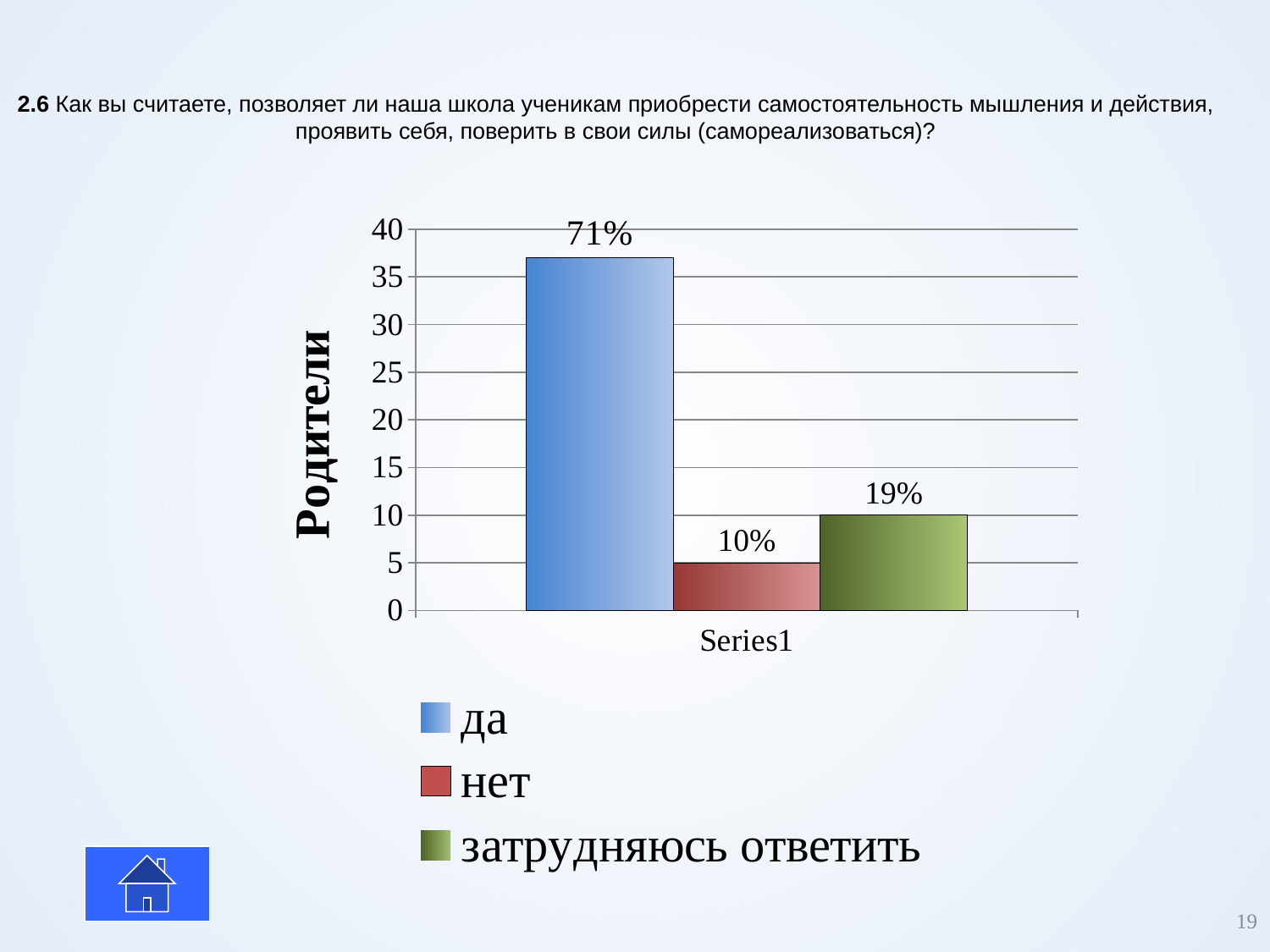

# 2.6 Как вы считаете, позволяет ли наша школа ученикам приобрести самостоятельность мышления и действия, проявить себя, поверить в свои силы (самореализоваться)?

### Chart

| Category | да | нет | затрудняюсь ответить |
|---|---|---|---|
|  | 37.0 | 5.0 | 10.0 |
19